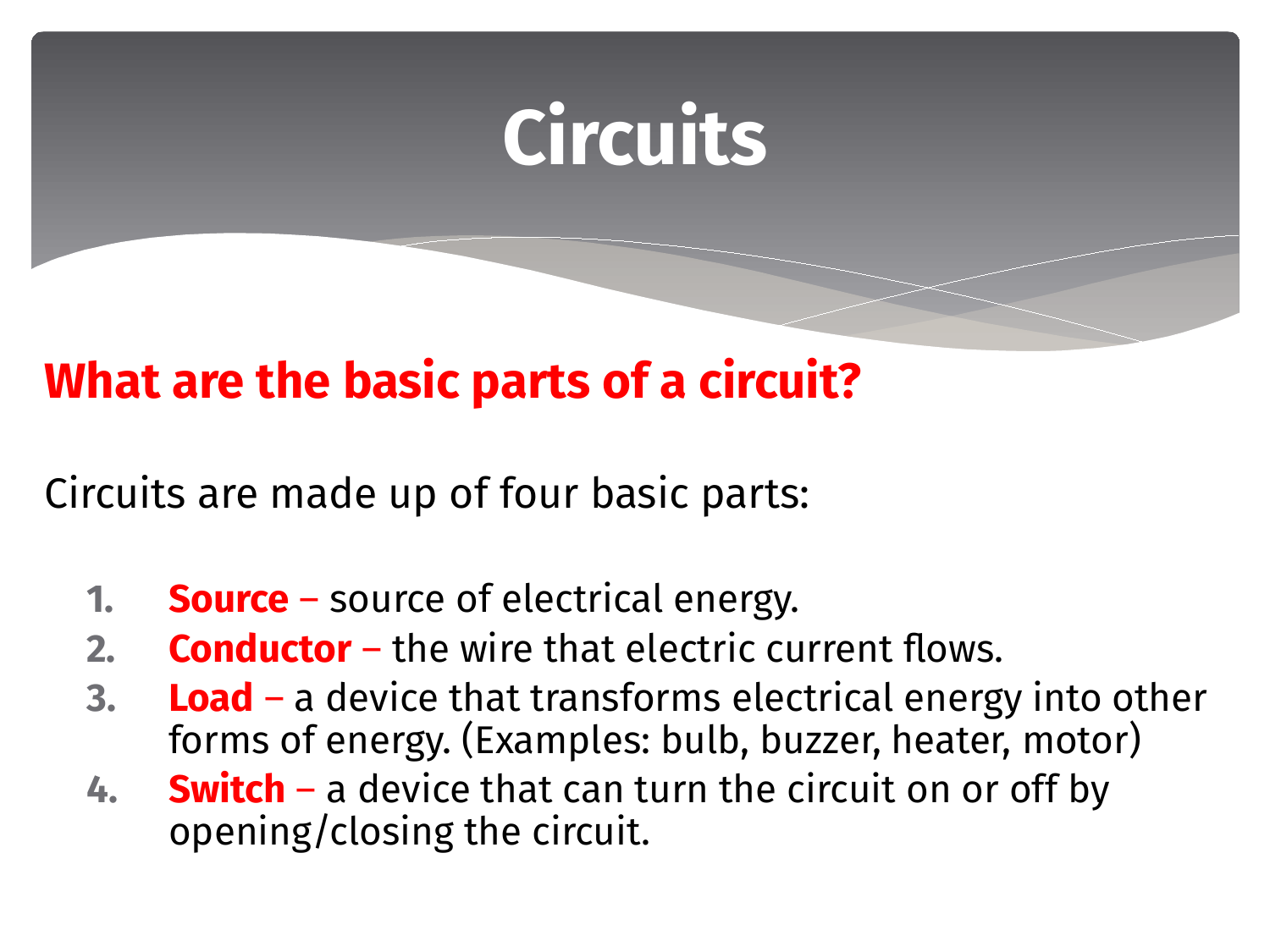

# Circuits
What are the basic parts of a circuit?

Circuits are made up of four basic parts:

Source – source of electrical energy.
Conductor – the wire that electric current flows.
Load – a device that transforms electrical energy into other forms of energy. (Examples: bulb, buzzer, heater, motor)
Switch – a device that can turn the circuit on or off by opening/closing the circuit.